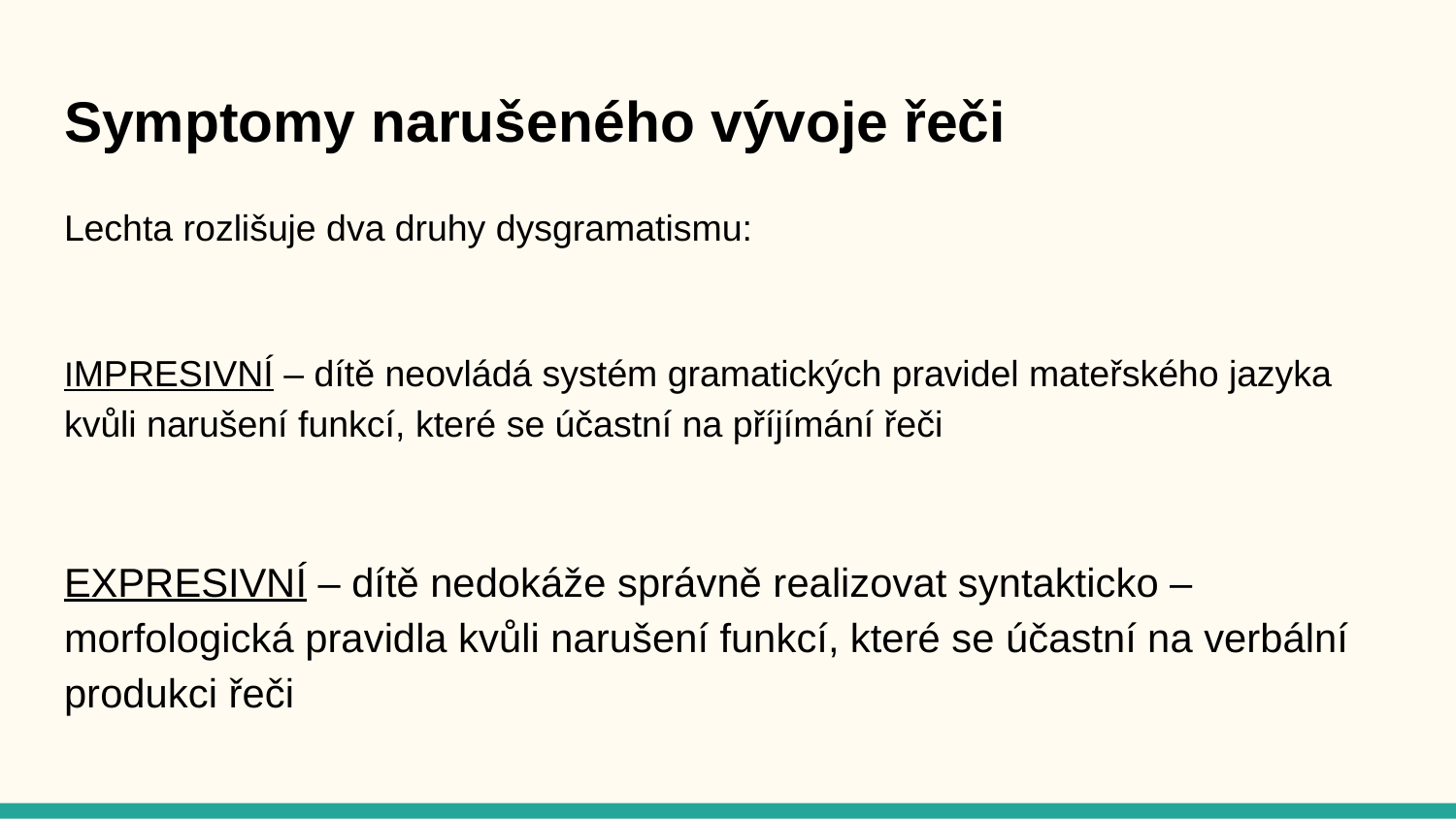

# Symptomy narušeného vývoje řeči
Lechta rozlišuje dva druhy dysgramatismu:

IMPRESIVNÍ – dítě neovládá systém gramatických pravidel mateřského jazyka kvůli narušení funkcí, které se účastní na příjímání řeči

EXPRESIVNÍ – dítě nedokáže správně realizovat syntakticko – morfologická pravidla kvůli narušení funkcí, které se účastní na verbální produkci řeči